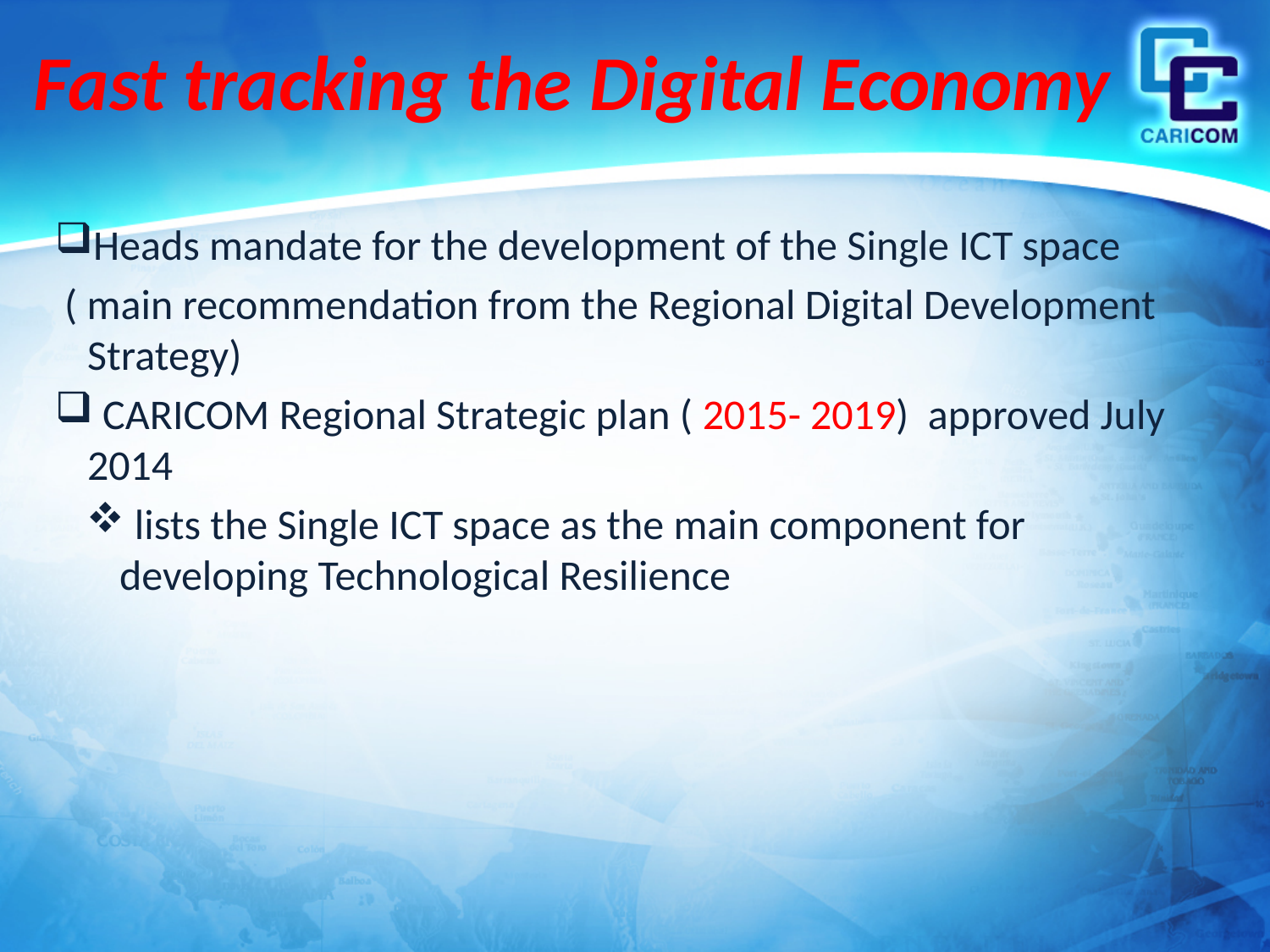

# Fast tracking the Digital Economy
Heads mandate for the development of the Single ICT space
 ( main recommendation from the Regional Digital Development Strategy)
 CARICOM Regional Strategic plan ( 2015- 2019)  approved July 2014
 lists the Single ICT space as the main component for developing Technological Resilience